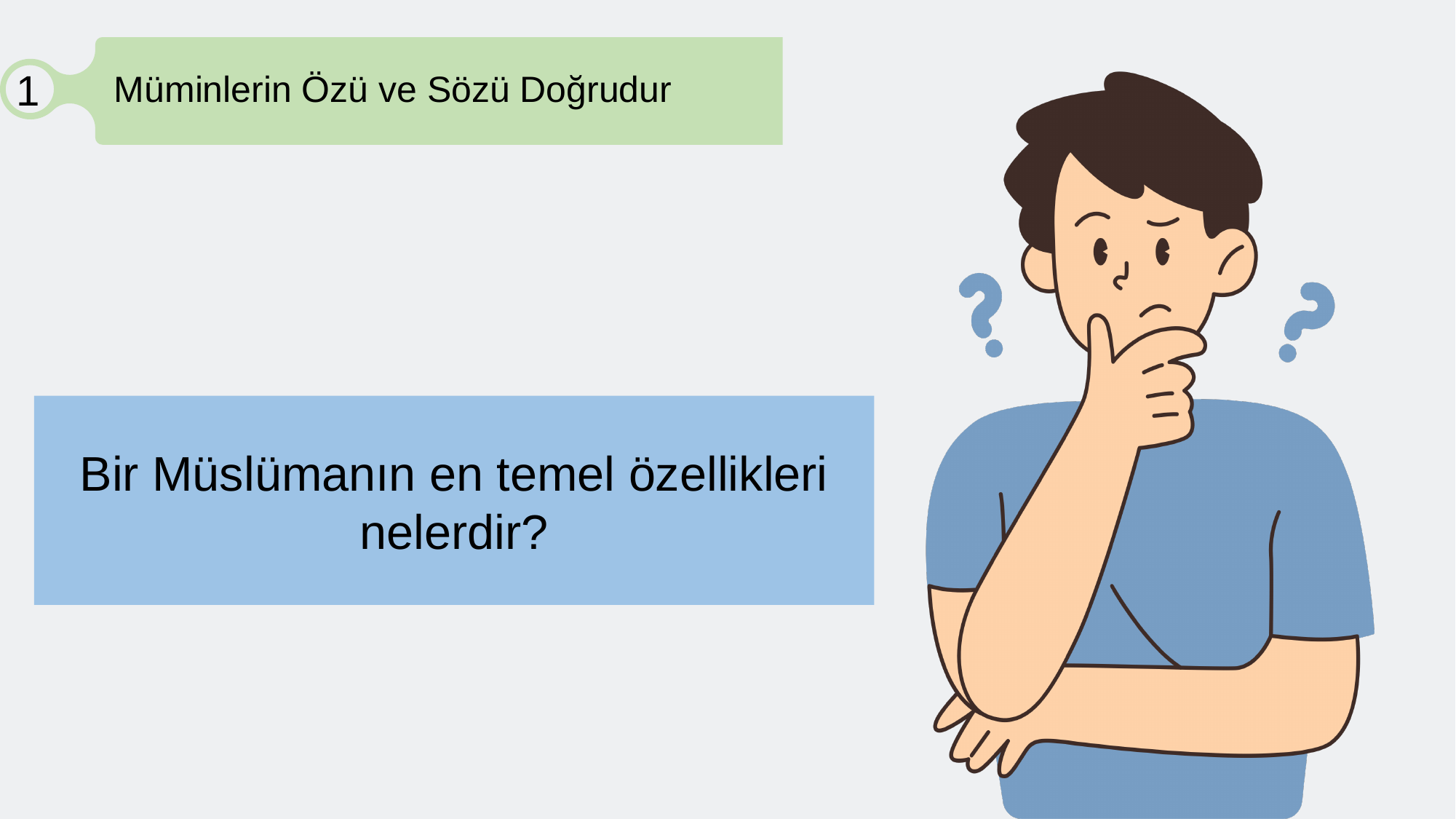

1
Müminlerin Özü ve Sözü Doğrudur

Bir Müslümanın en temel özellikleri nelerdir?